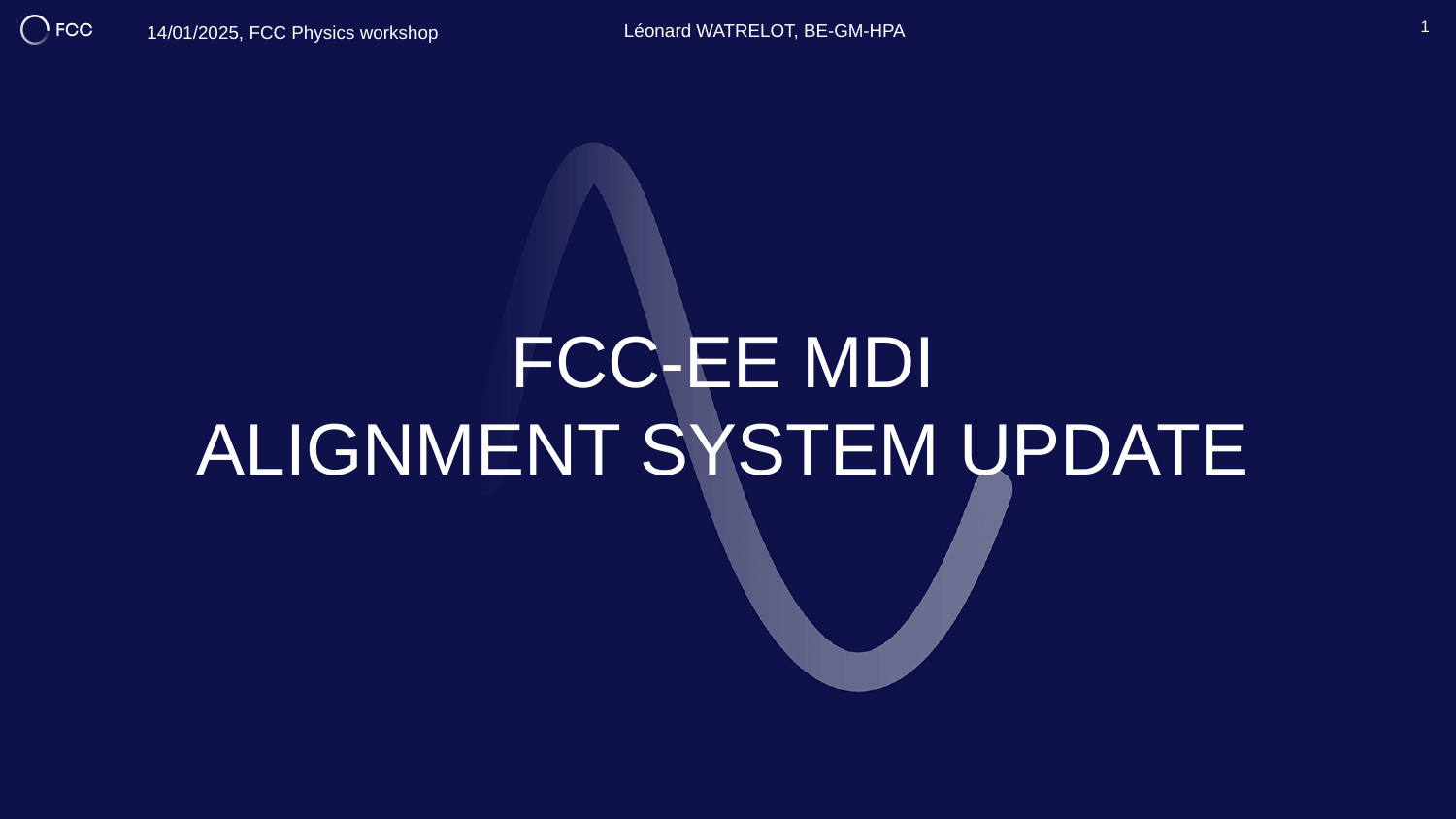

Léonard WATRELOT, BE-GM-HPA
1
14/01/2025, FCC Physics workshop
# FCC-ee MDI Alignment System update